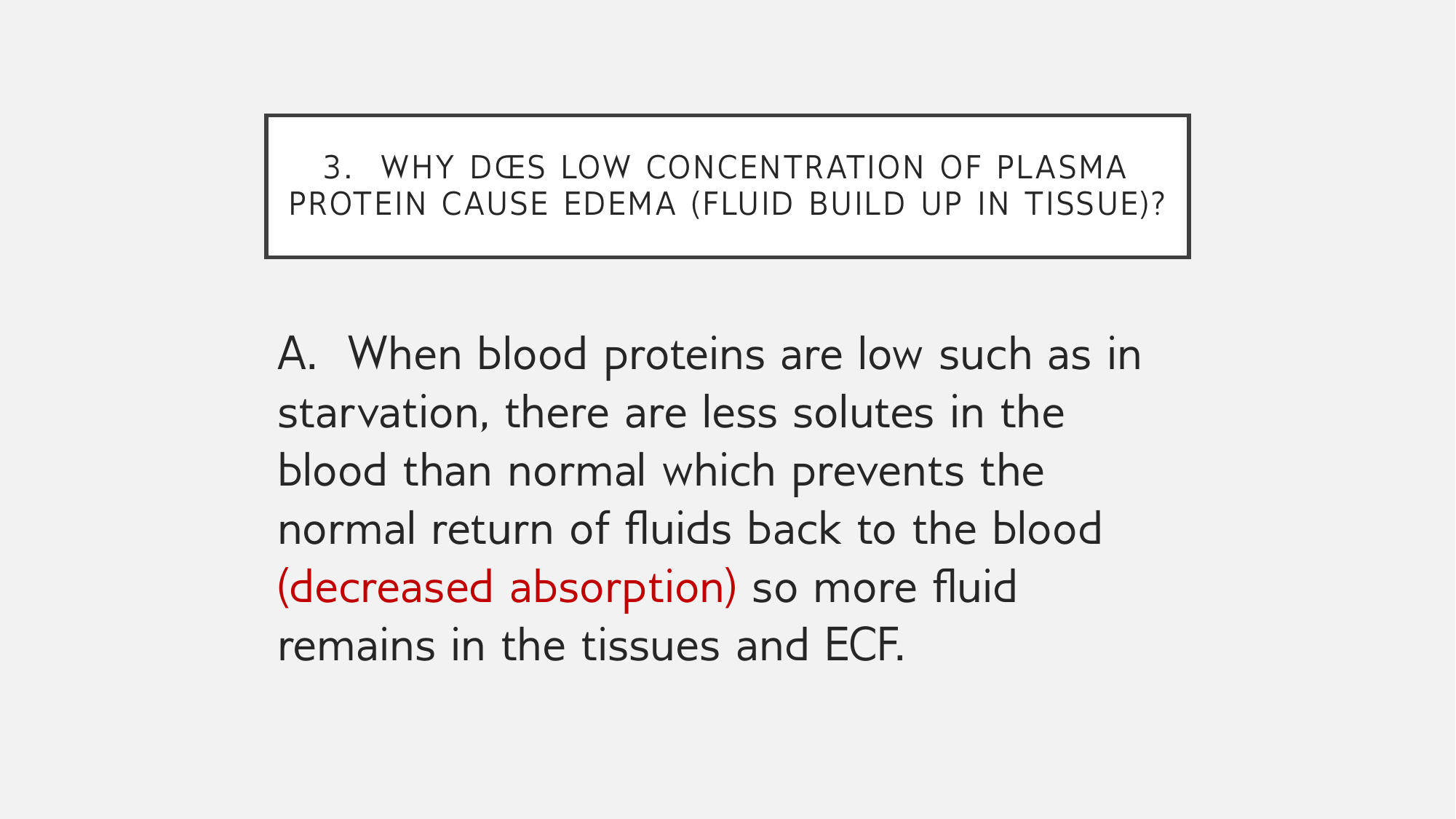

# 3.  Why does low concentration of plasma protein cause edema (fluid build up in tissue)?
A.  When blood proteins are low such as in starvation, there are less solutes in the blood than normal which prevents the normal return of fluids back to the blood (decreased absorption) so more fluid remains in the tissues and ECF.